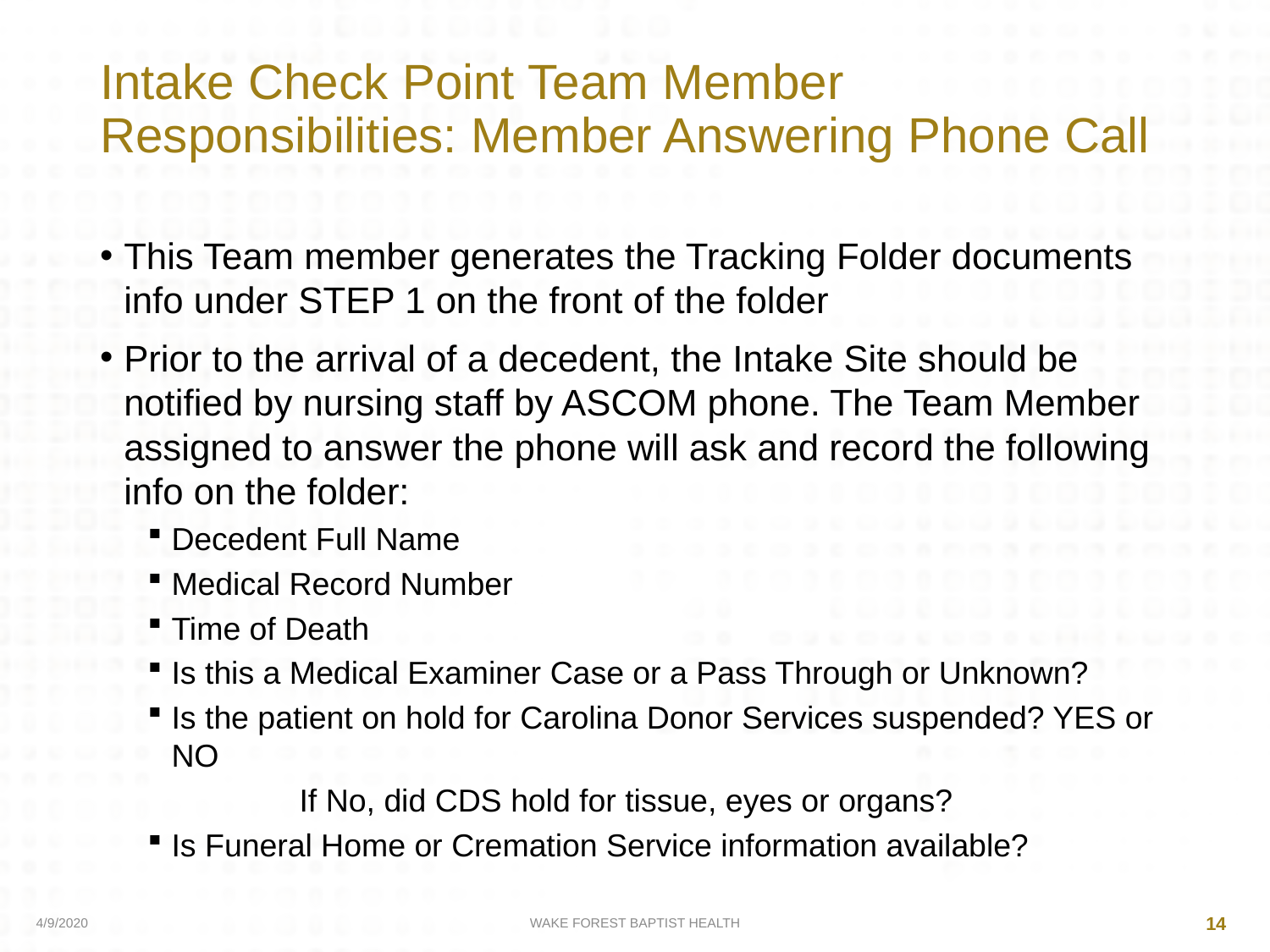

# Intake Check Point Team Member Responsibilities: Member Answering Phone Call
This Team member generates the Tracking Folder documents info under STEP 1 on the front of the folder
Prior to the arrival of a decedent, the Intake Site should be notified by nursing staff by ASCOM phone. The Team Member assigned to answer the phone will ask and record the following info on the folder:
Decedent Full Name
Medical Record Number
Time of Death
Is this a Medical Examiner Case or a Pass Through or Unknown?
Is the patient on hold for Carolina Donor Services suspended? YES or NO
	 If No, did CDS hold for tissue, eyes or organs?
Is Funeral Home or Cremation Service information available?
4/9/2020
WAKE FOREST BAPTIST HEALTH
14